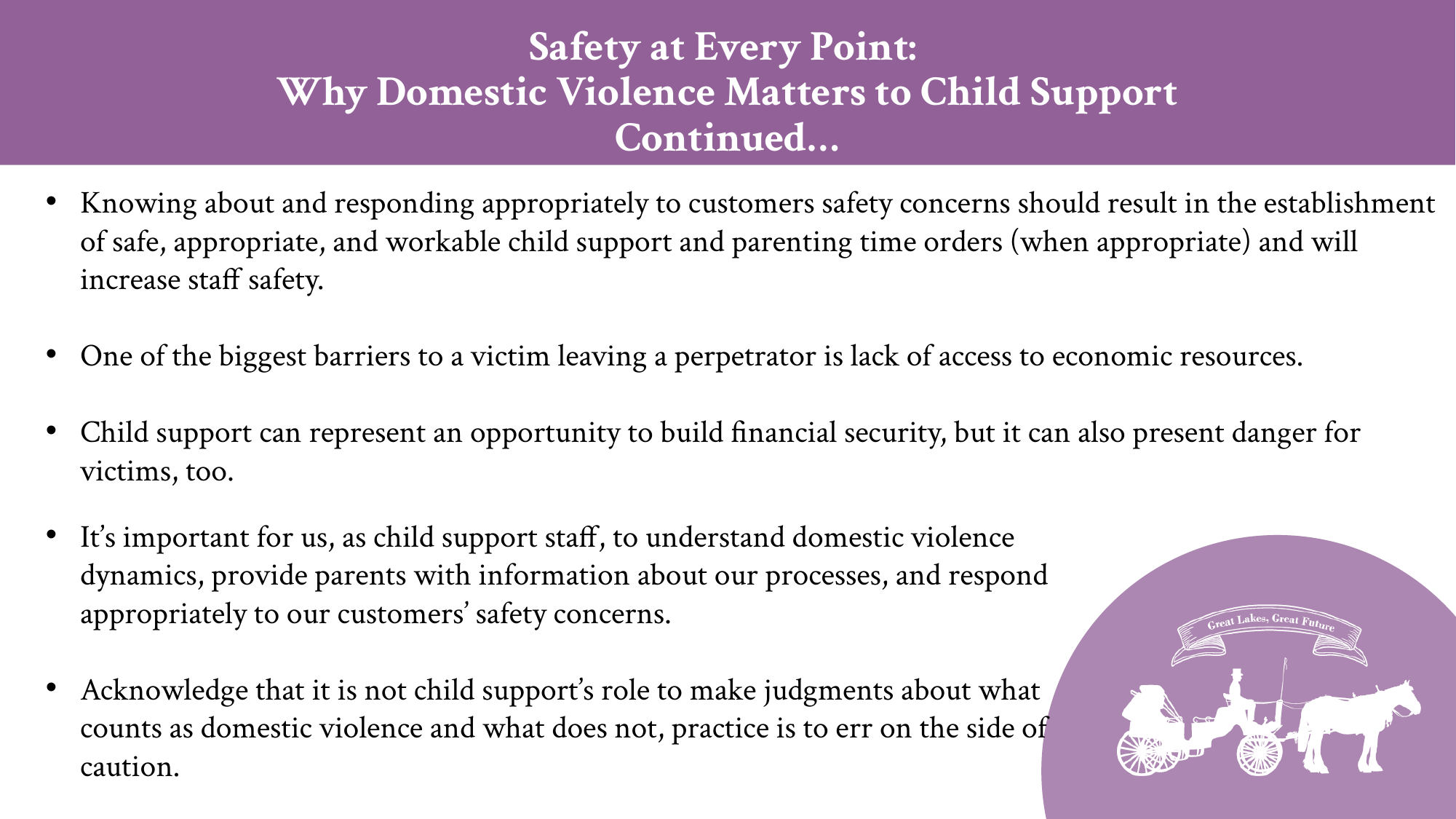

# Safety at Every Point: Why Domestic Violence Matters to Child Support Continued…
Knowing about and responding appropriately to customers safety concerns should result in the establishment of safe, appropriate, and workable child support and parenting time orders (when appropriate) and will increase staff safety.

One of the biggest barriers to a victim leaving a perpetrator is lack of access to economic resources.

Child support can represent an opportunity to build financial security, but it can also present danger for victims, too.

It’s important for us, as child support staff, to understand domestic violence dynamics, provide parents with information about our processes, and respond appropriately to our customers’ safety concerns.

Acknowledge that it is not child support’s role to make judgments about what counts as domestic violence and what does not, practice is to err on the side of caution.